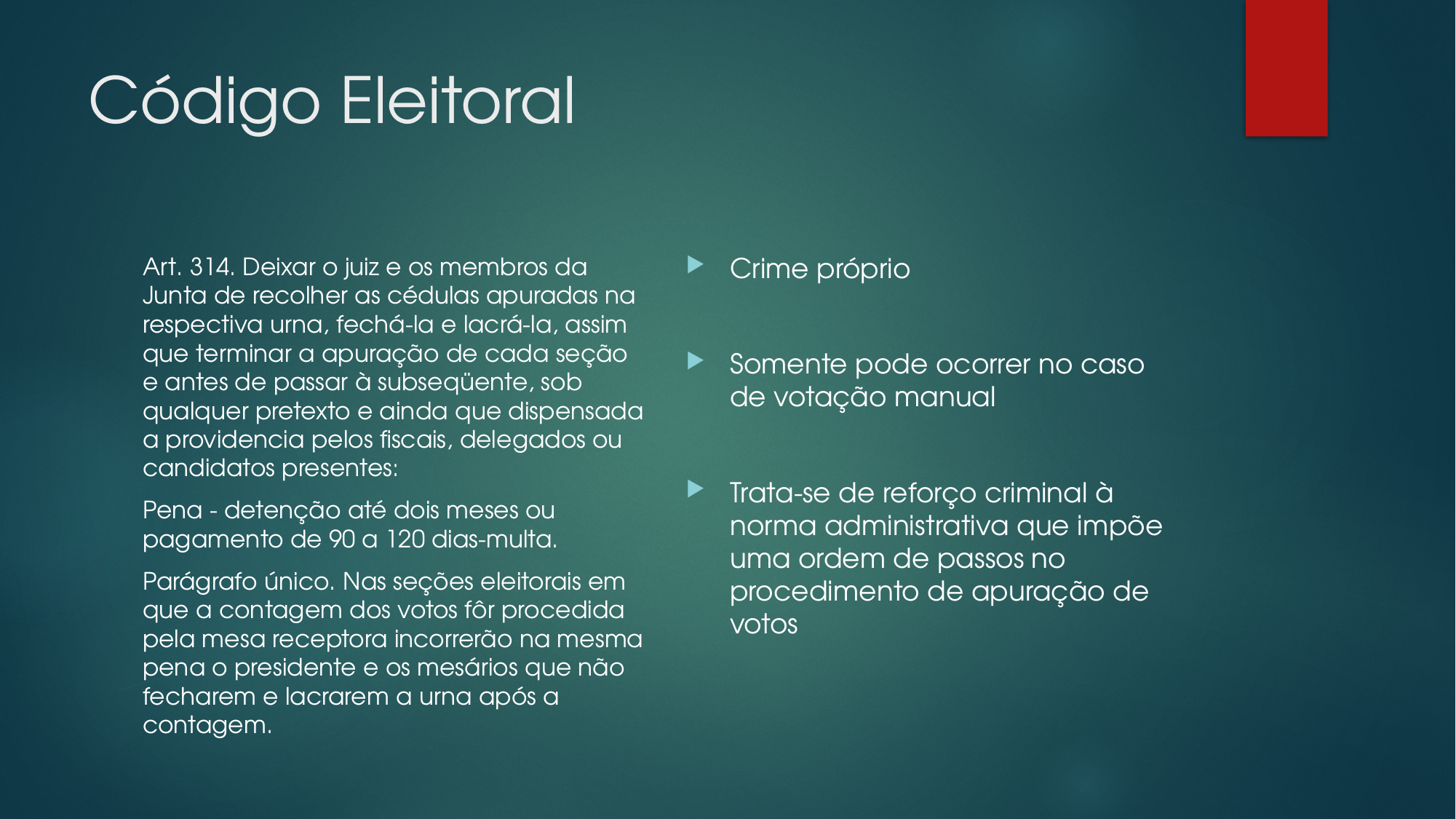

# Código Eleitoral
Crime próprio

Somente pode ocorrer no caso de votação manual

Trata-se de reforço criminal à norma administrativa que impõe uma ordem de passos no procedimento de apuração de votos
Art. 314. Deixar o juiz e os membros da Junta de recolher as cédulas apuradas na respectiva urna, fechá-la e lacrá-la, assim que terminar a apuração de cada seção e antes de passar à subseqüente, sob qualquer pretexto e ainda que dispensada a providencia pelos fiscais, delegados ou candidatos presentes:
Pena - detenção até dois meses ou pagamento de 90 a 120 dias-multa.
Parágrafo único. Nas seções eleitorais em que a contagem dos votos fôr procedida pela mesa receptora incorrerão na mesma pena o presidente e os mesários que não fecharem e lacrarem a urna após a contagem.